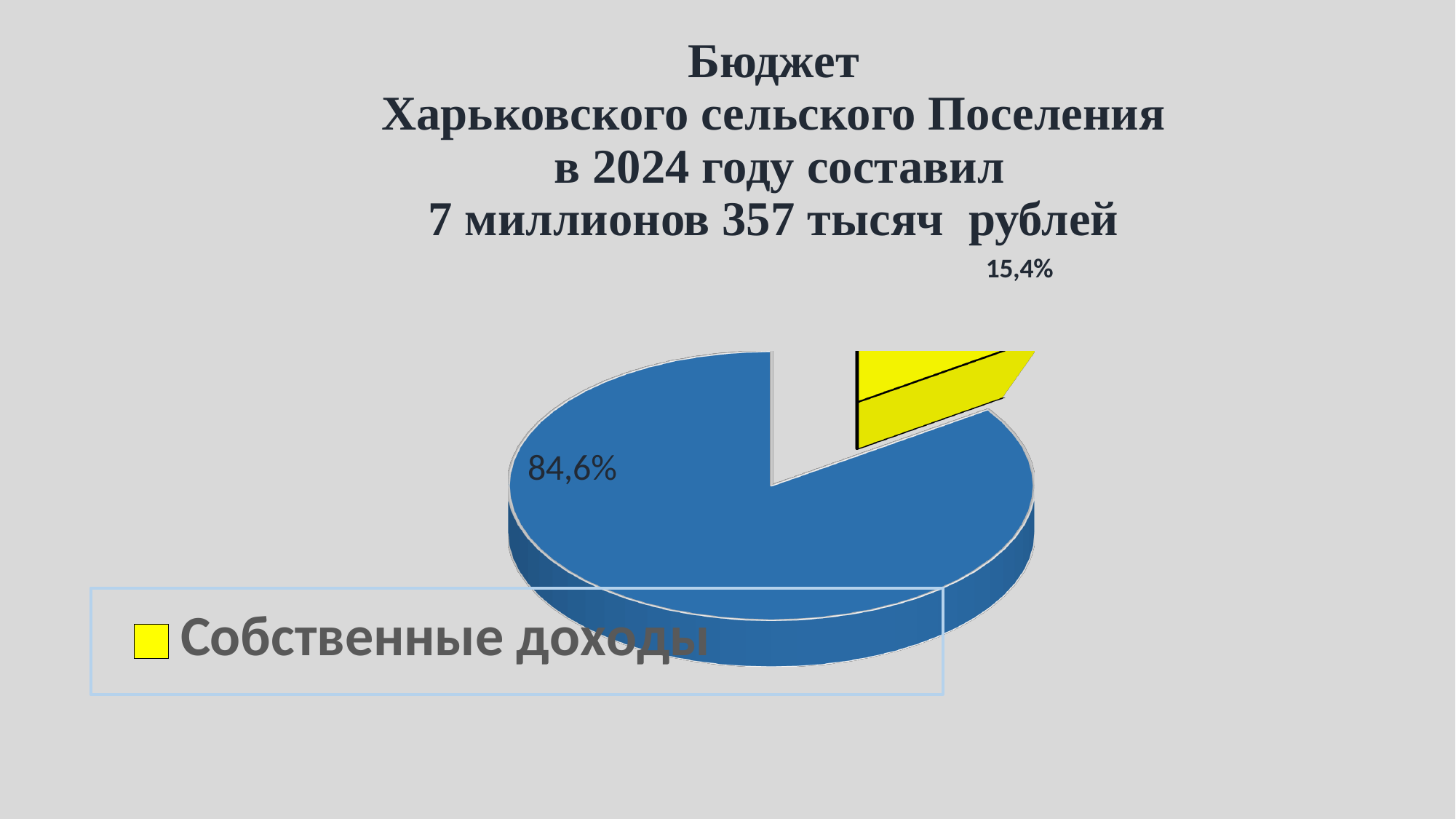

# Бюджет Харьковского сельского Поселения в 2024 году составил 7 миллионов 357 тысяч  рублей

[unsupported chart]